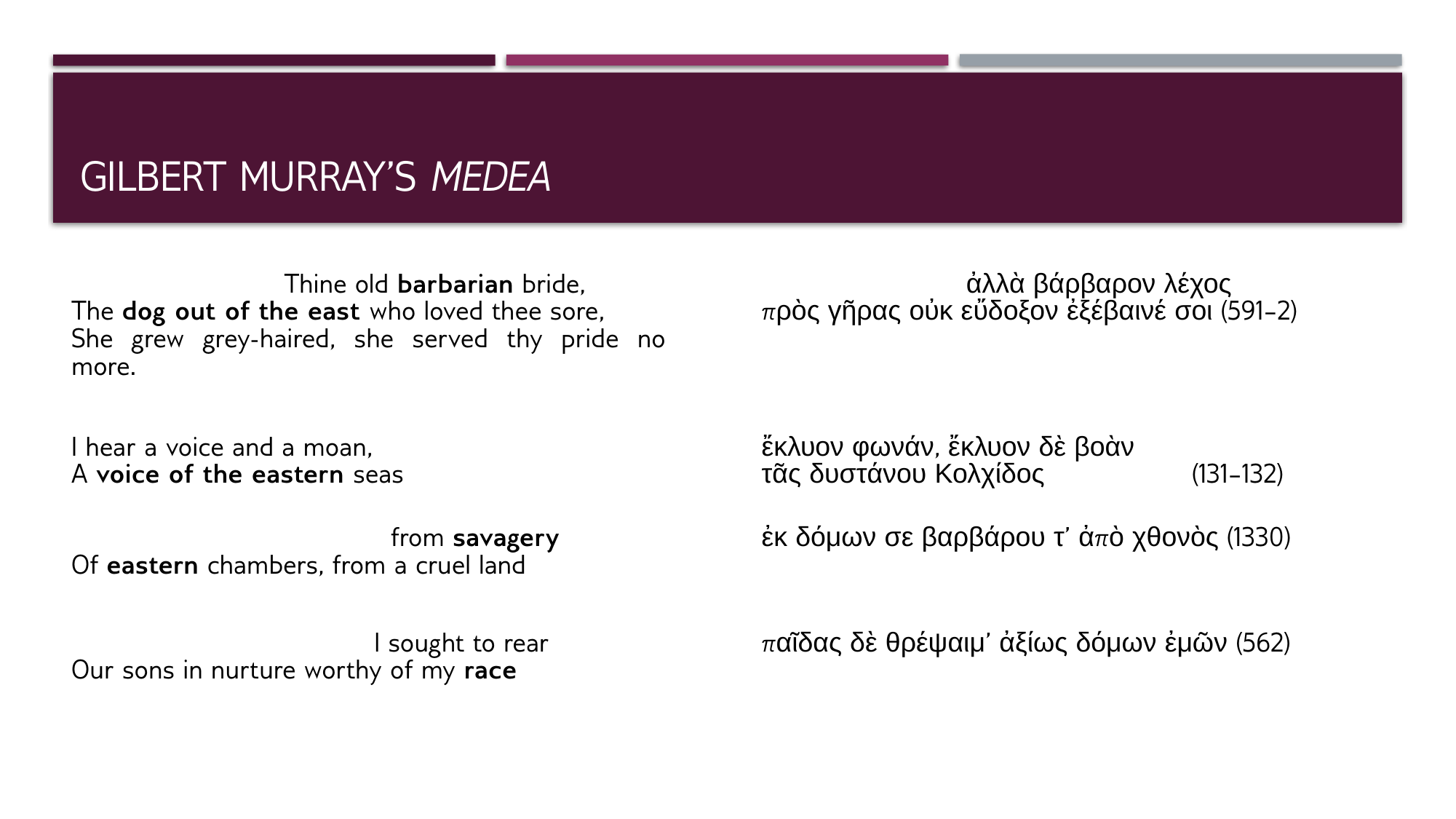

# Gilbert Murray’s Medea
| Thine old barbarian bride,  The dog out of the east who loved thee sore,  She grew grey-haired, she served thy pride no more. |  | ἀλλὰ βάρβαρον λέχος  πρὸς γῆρας οὐκ εὔδοξον ἐξέβαινέ σοι (591–2) |
| --- | --- | --- |
| I hear a voice and a moan,  A voice of the eastern seas |  | ἔκλυον φωνάν, ἔκλυον δὲ βοὰν  τᾶς δυστάνου Κολχίδος                  (131–132) |
| from savagery Of eastern chambers, from a cruel land |  | ἐκ δόμων σε βαρβάρου τ’ ἀπὸ χθονὸς (1330) |
| I sought to rear  Our sons in nurture worthy of my race |  | παῖδας δὲ θρέψαιμ’ ἀξίως δόμων ἐμῶν (562) |